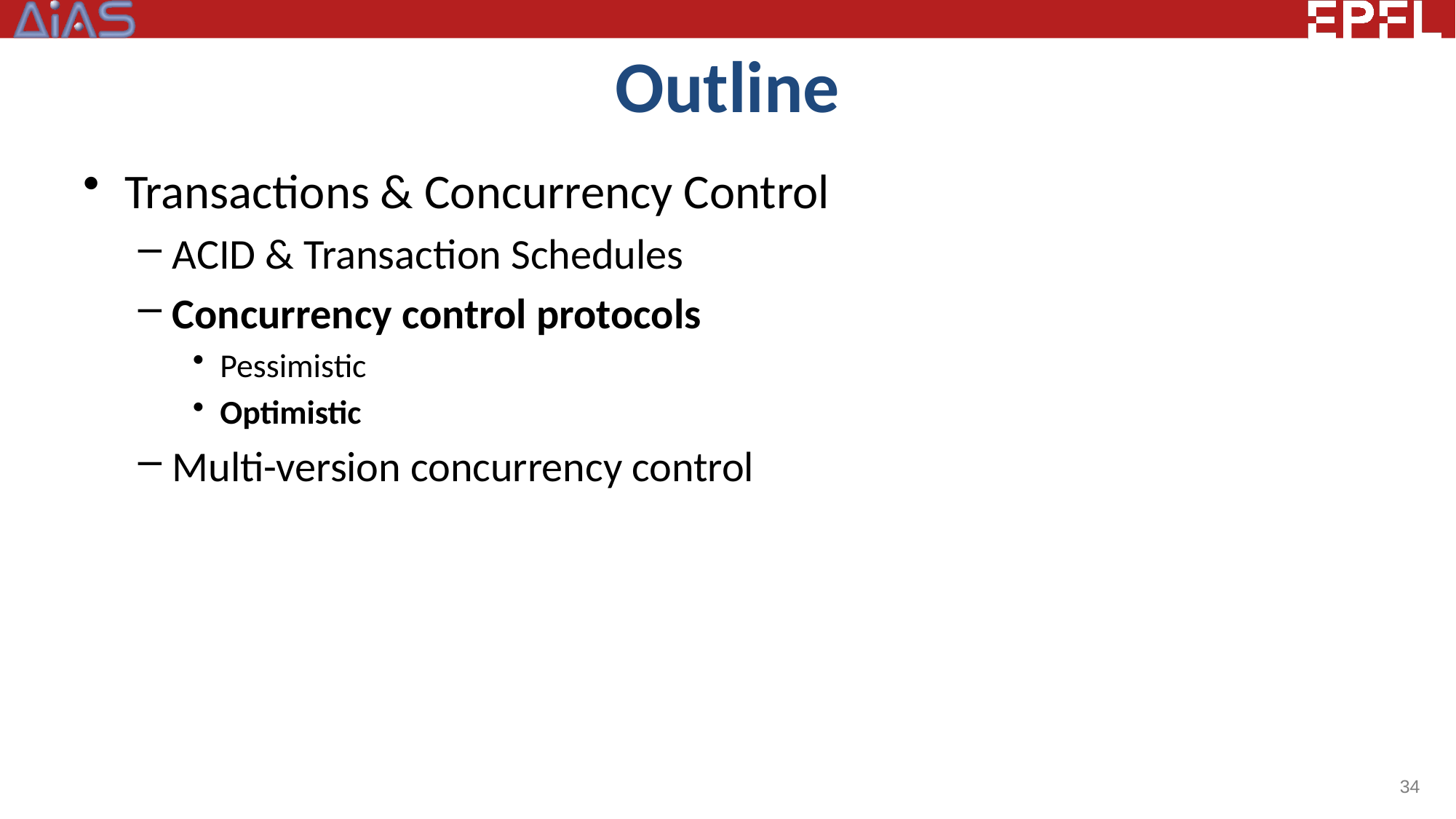

# Outline
Transactions & Concurrency Control
ACID & Transaction Schedules
Concurrency control protocols
Pessimistic
Optimistic
Multi-version concurrency control
34